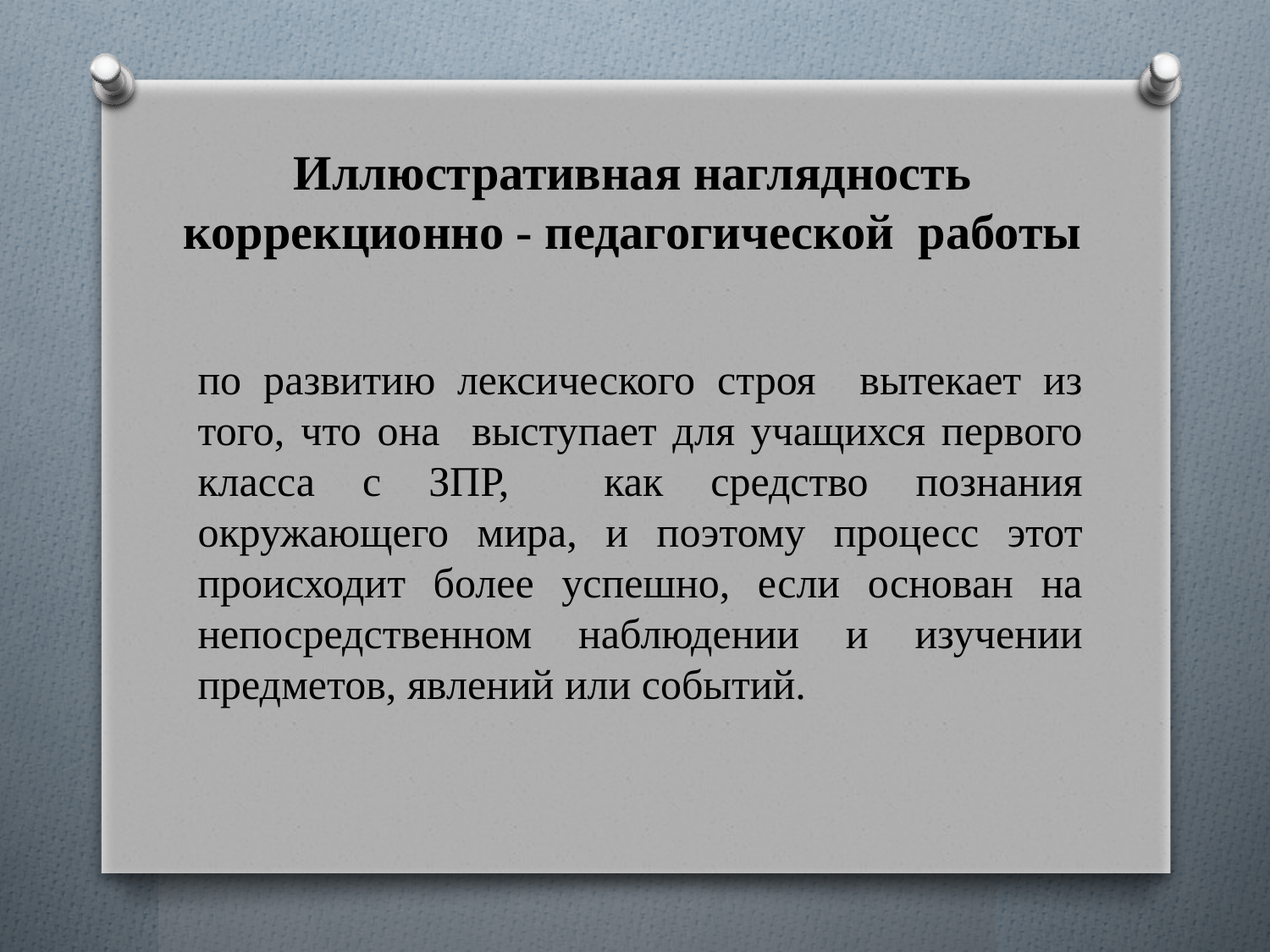

# Иллюстративная наглядность  коррекционно - педагогической  работы
по развитию лексического строя  вытекает из того, что она  выступает для учащихся первого класса с ЗПР,  как средство познания окружающего мира, и поэтому процесс этот происходит более успешно, если основан на непосредственном наблюдении и изучении предметов, явлений или событий.